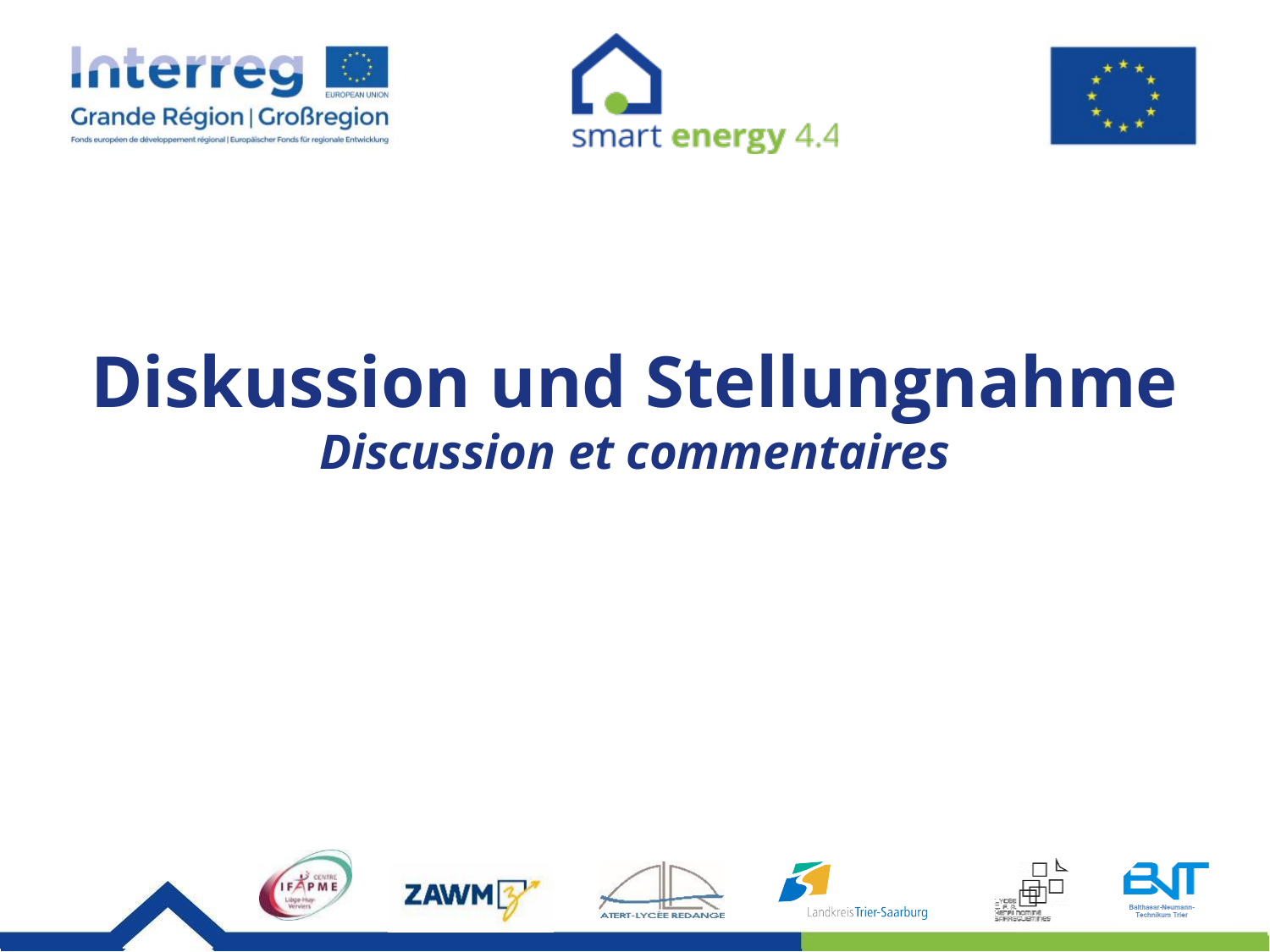

# Diskussion und Stellungnahme Discussion et commentaires